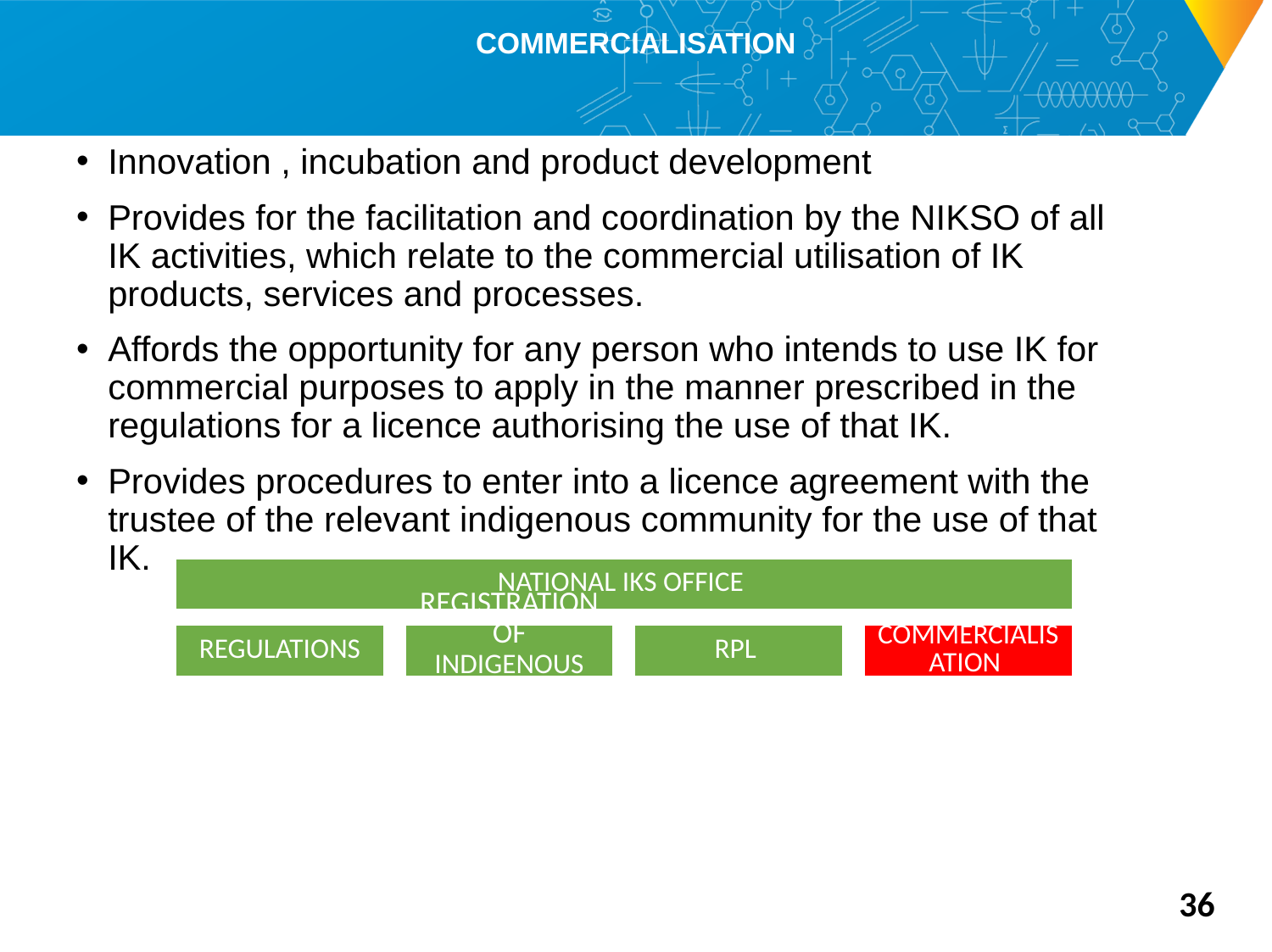

# COMMERCIALISATION
Innovation , incubation and product development
Provides for the facilitation and coordination by the NIKSO of all IK activities, which relate to the commercial utilisation of IK products, services and processes.
Affords the opportunity for any person who intends to use IK for commercial purposes to apply in the manner prescribed in the regulations for a licence authorising the use of that IK.
Provides procedures to enter into a licence agreement with the trustee of the relevant indigenous community for the use of that IK.

NATIONAL IKS OFFICE
REGULATIONS
REGISTRATION OF INDIGENOUS KNOWLEDGE
RPL
COMMERCIALISATION
36